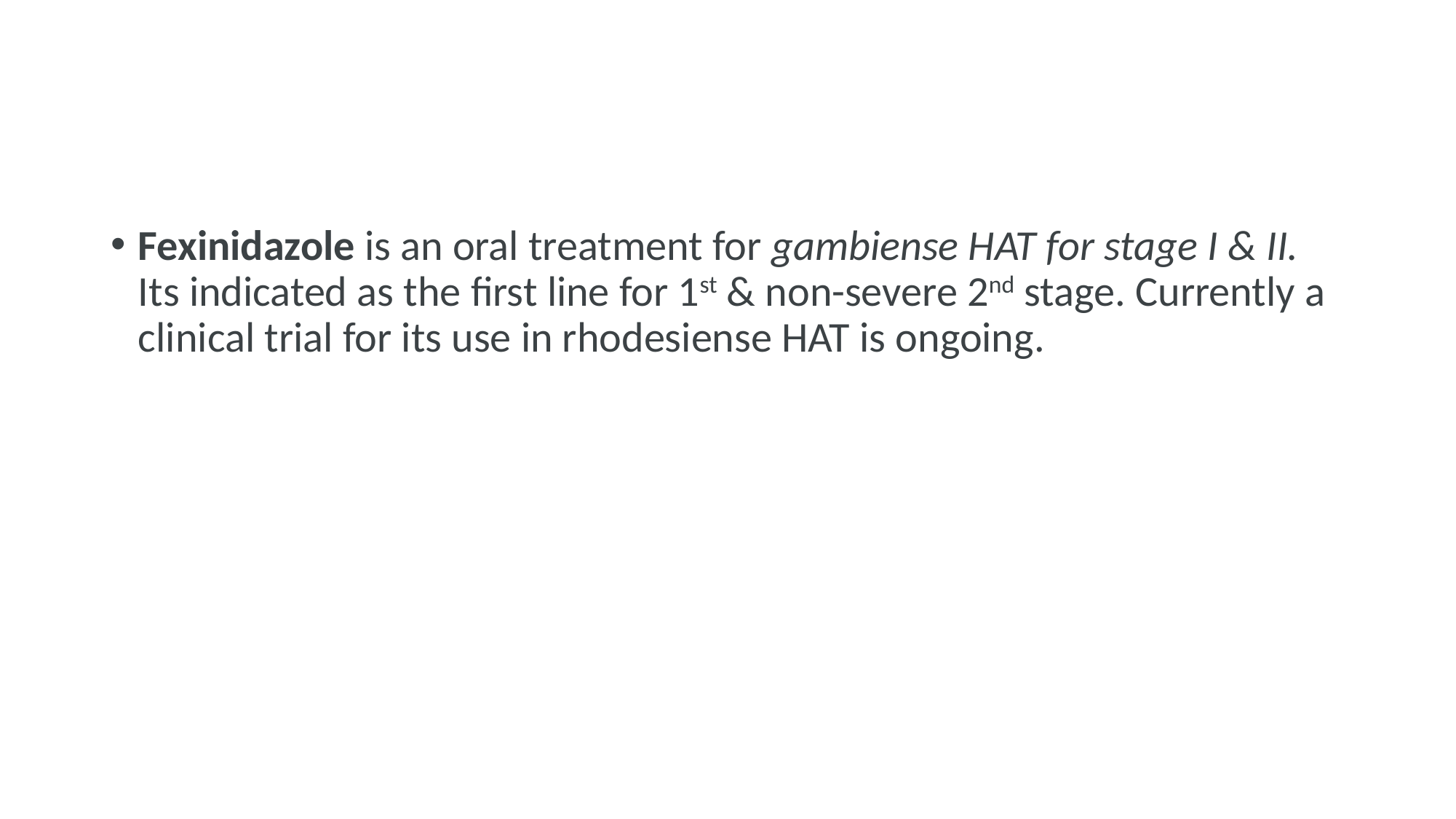

Fexinidazole is an oral treatment for gambiense HAT for stage I & II. Its indicated as the first line for 1st & non-severe 2nd stage. Currently a clinical trial for its use in rhodesiense HAT is ongoing.